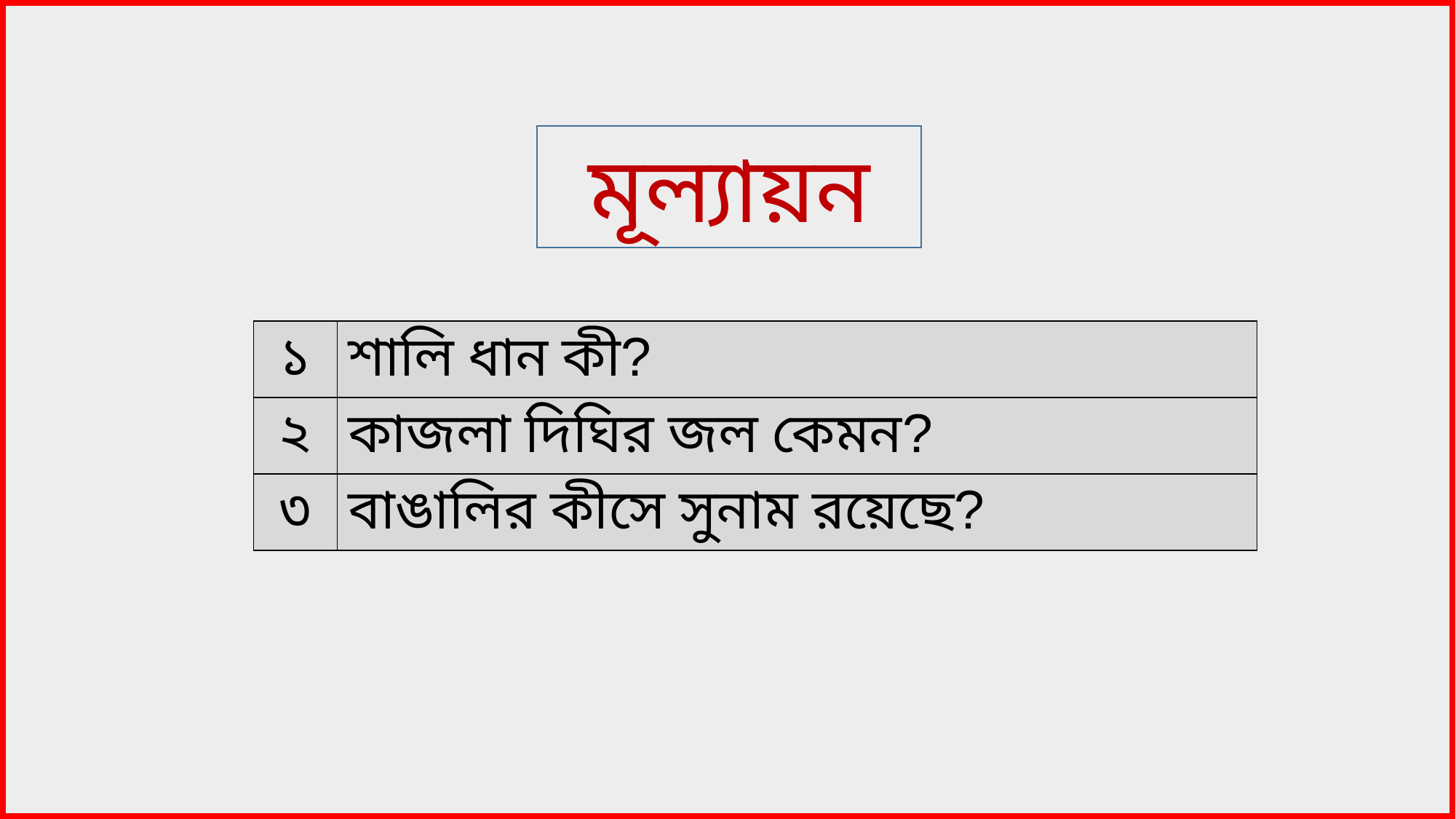

মূল্যায়ন
| ১ | শালি ধান কী? |
| --- | --- |
| ২ | কাজলা দিঘির জল কেমন? |
| ৩ | বাঙালির কীসে সুনাম রয়েছে? |